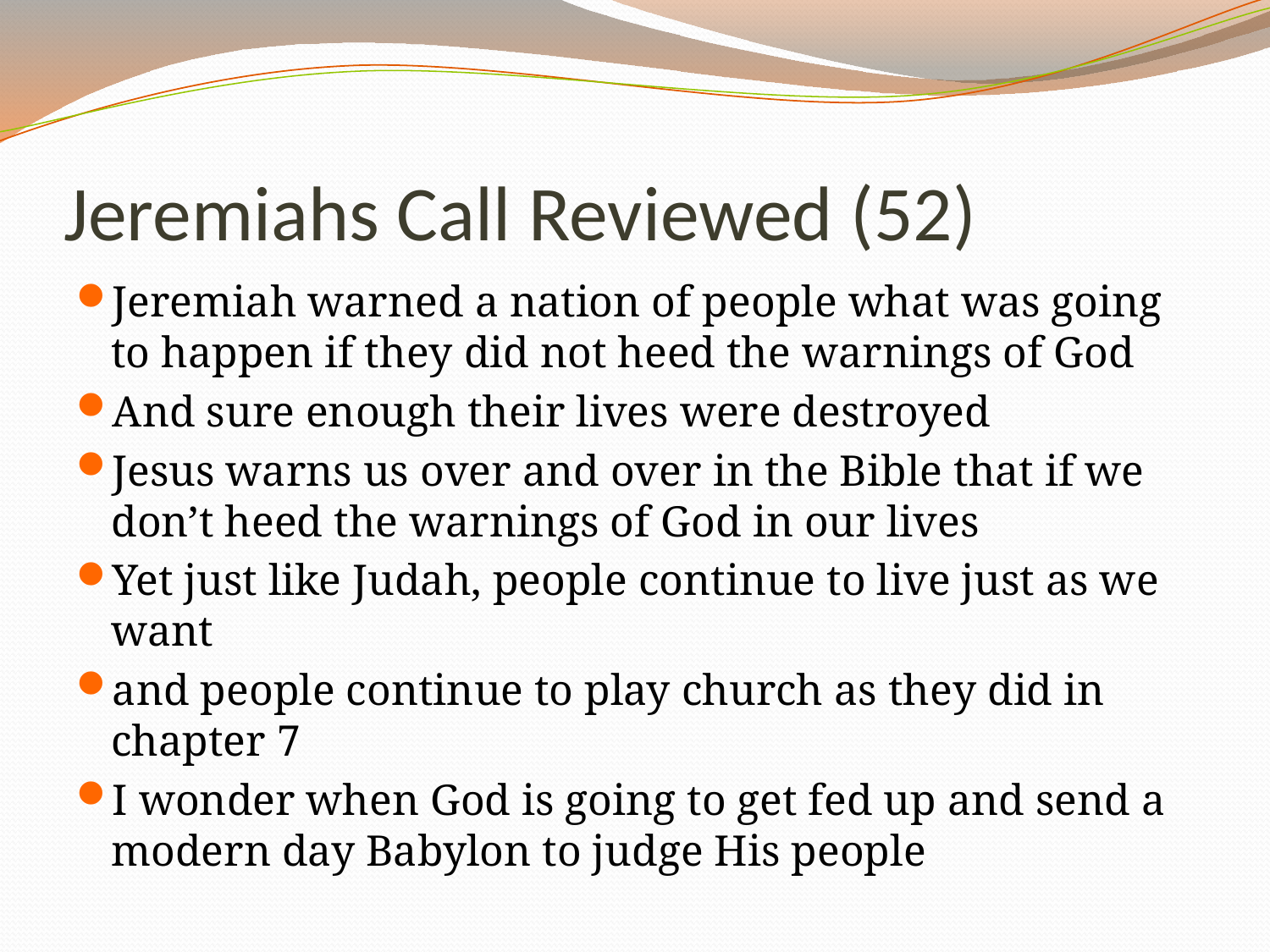

# Jeremiahs Call Reviewed (52)
Jeremiah warned a nation of people what was going to happen if they did not heed the warnings of God
And sure enough their lives were destroyed
Jesus warns us over and over in the Bible that if we don’t heed the warnings of God in our lives
Yet just like Judah, people continue to live just as we want
and people continue to play church as they did in chapter 7
I wonder when God is going to get fed up and send a modern day Babylon to judge His people